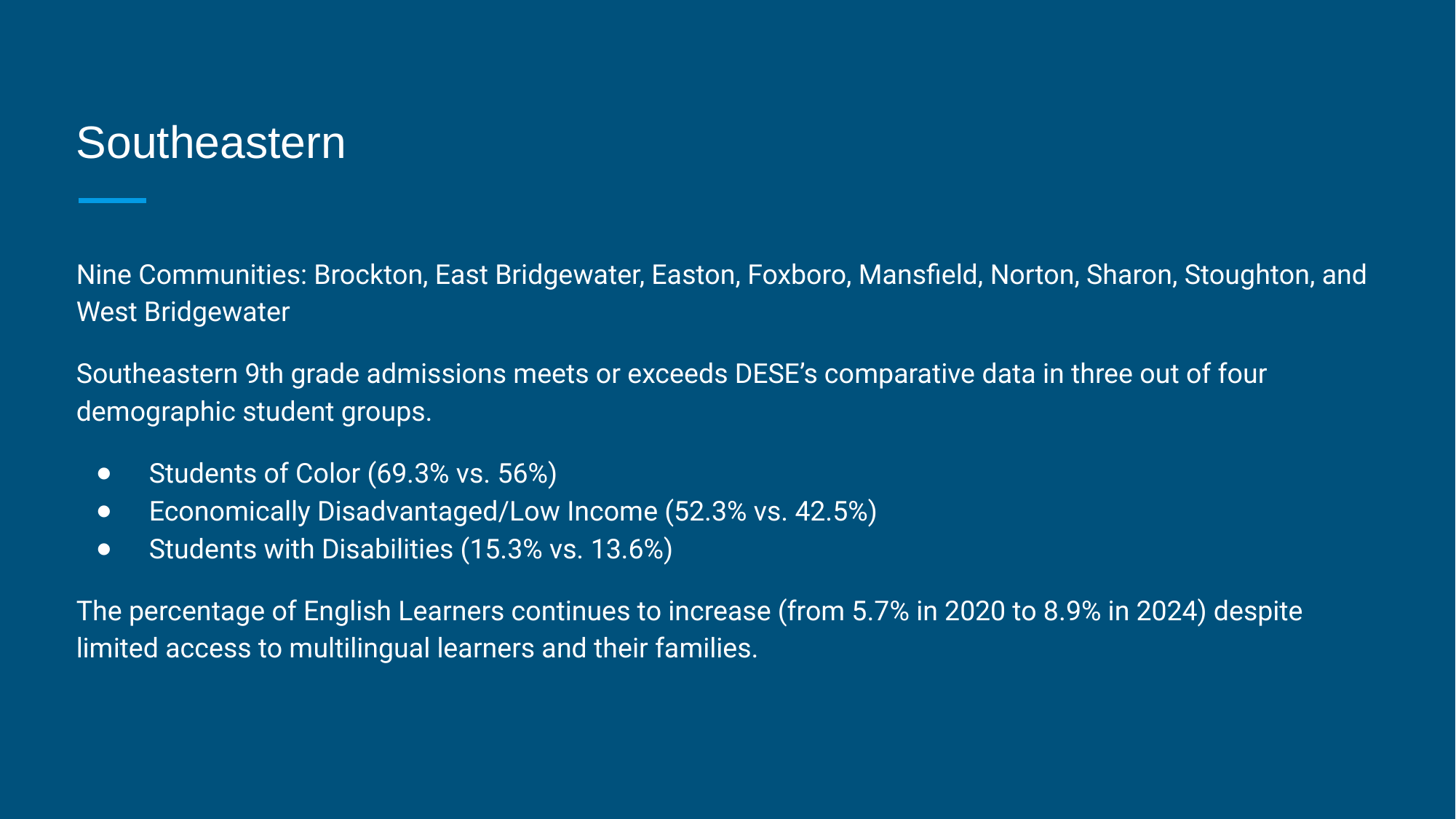

# Southeastern
Nine Communities: Brockton, East Bridgewater, Easton, Foxboro, Mansfield, Norton, Sharon, Stoughton, and West Bridgewater
Southeastern 9th grade admissions meets or exceeds DESE’s comparative data in three out of four demographic student groups.
Students of Color (69.3% vs. 56%)
Economically Disadvantaged/Low Income (52.3% vs. 42.5%)
Students with Disabilities (15.3% vs. 13.6%)
The percentage of English Learners continues to increase (from 5.7% in 2020 to 8.9% in 2024) despite limited access to multilingual learners and their families.